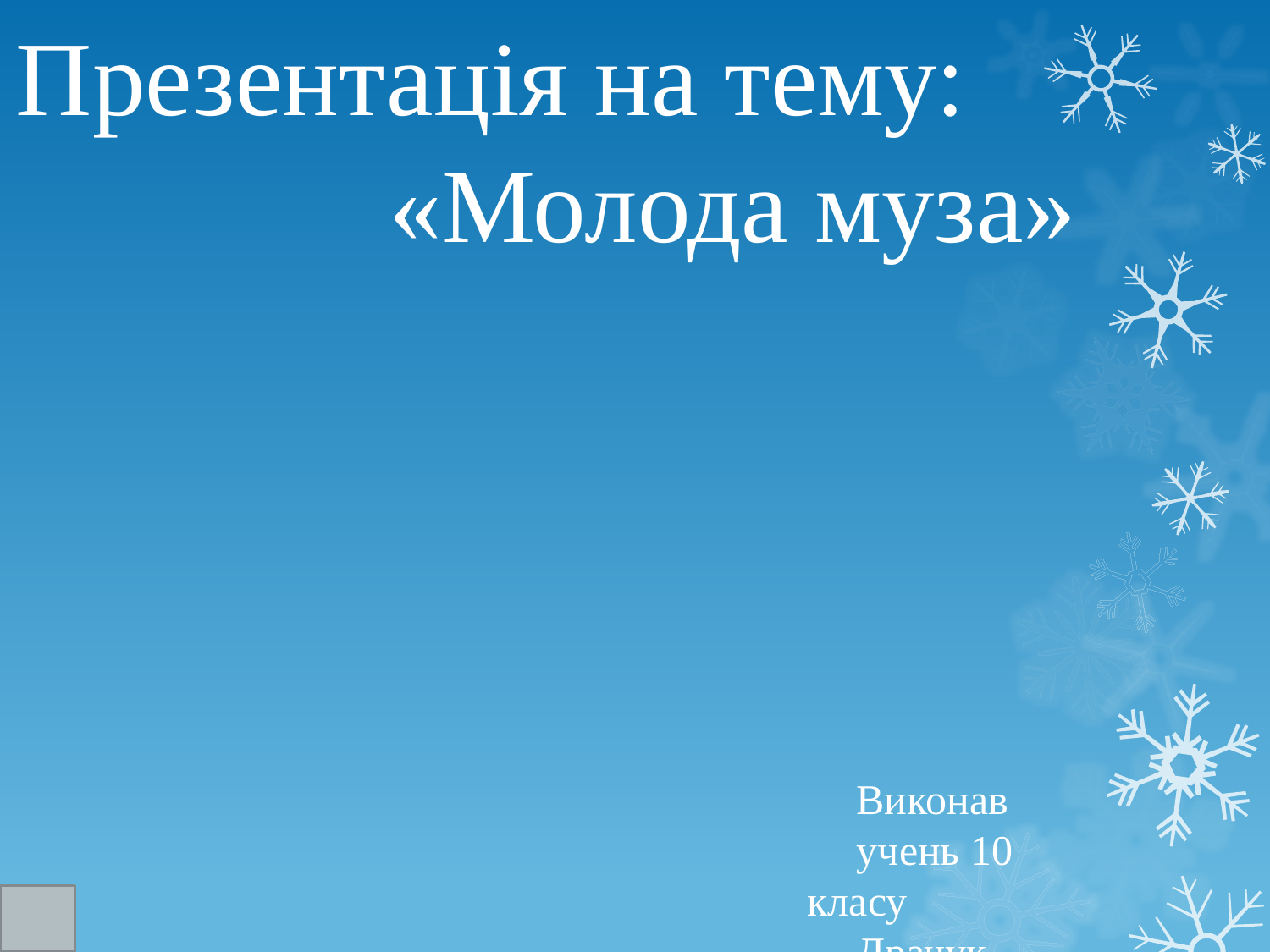

Презентація на тему:
«Молода муза»
Виконав
учень 10 класу
Драчук Микола